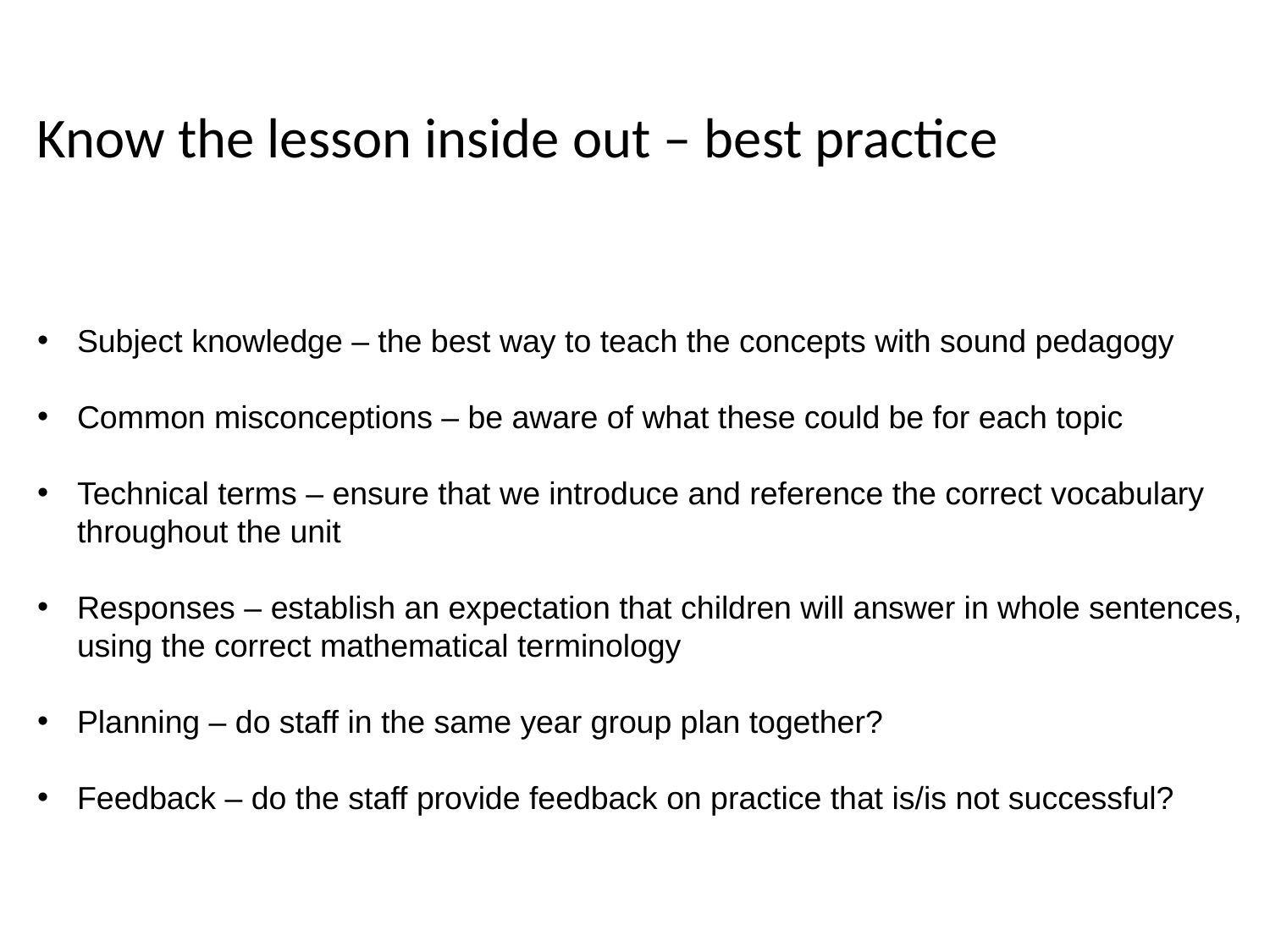

Know the lesson inside out – best practice
Subject knowledge – the best way to teach the concepts with sound pedagogy

Common misconceptions – be aware of what these could be for each topic

Technical terms – ensure that we introduce and reference the correct vocabulary throughout the unit

Responses – establish an expectation that children will answer in whole sentences, using the correct mathematical terminology

Planning – do staff in the same year group plan together?

Feedback – do the staff provide feedback on practice that is/is not successful?